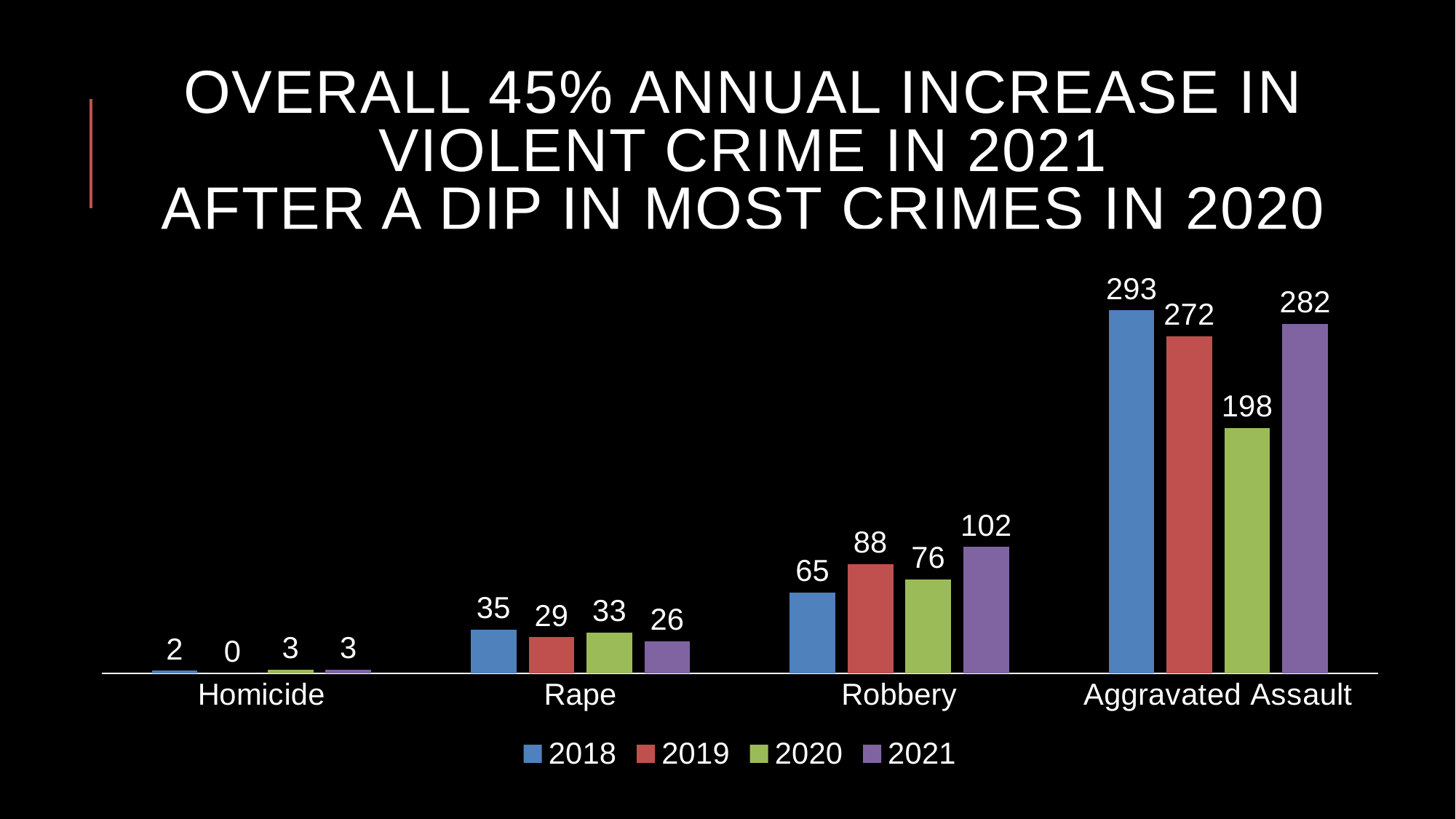

# Overall 45% annual increase in Violent Crime in 2021 after a dip in most crimes in 2020

### Chart

| Category | 2018 | 2019 | 2020 | 2021 |
|---|---|---|---|---|
| Homicide | 2.0 | 0.0 | 3.0 | 3.0 |
| Rape | 35.0 | 29.0 | 33.0 | 26.0 |
| Robbery | 65.0 | 88.0 | 76.0 | 102.0 |
| Aggravated Assault | 293.0 | 272.0 | 198.0 | 282.0 |